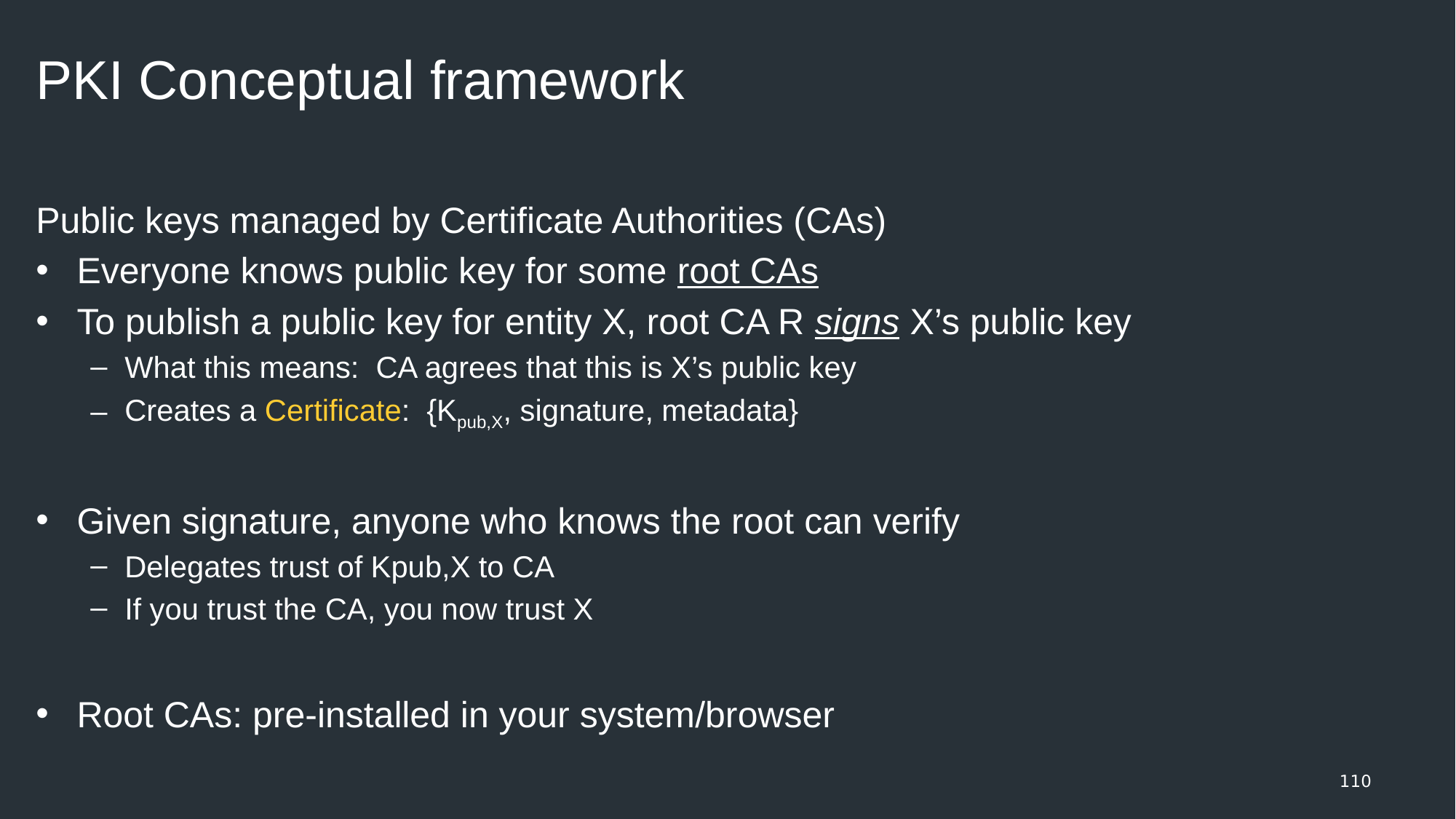

# PKI Conceptual framework
Public keys managed by Certificate Authorities (CAs)
Everyone knows public key for some root CAs
To publish a public key for entity X, root CA R signs X’s public key
What this means:  CA agrees that this is X’s public key
Creates a Certificate:  {Kpub,X, signature, metadata}

Given signature, anyone who knows the root can verify
Delegates trust of Kpub,X to CA
If you trust the CA, you now trust X

Root CAs: pre-installed in your system/browser

110